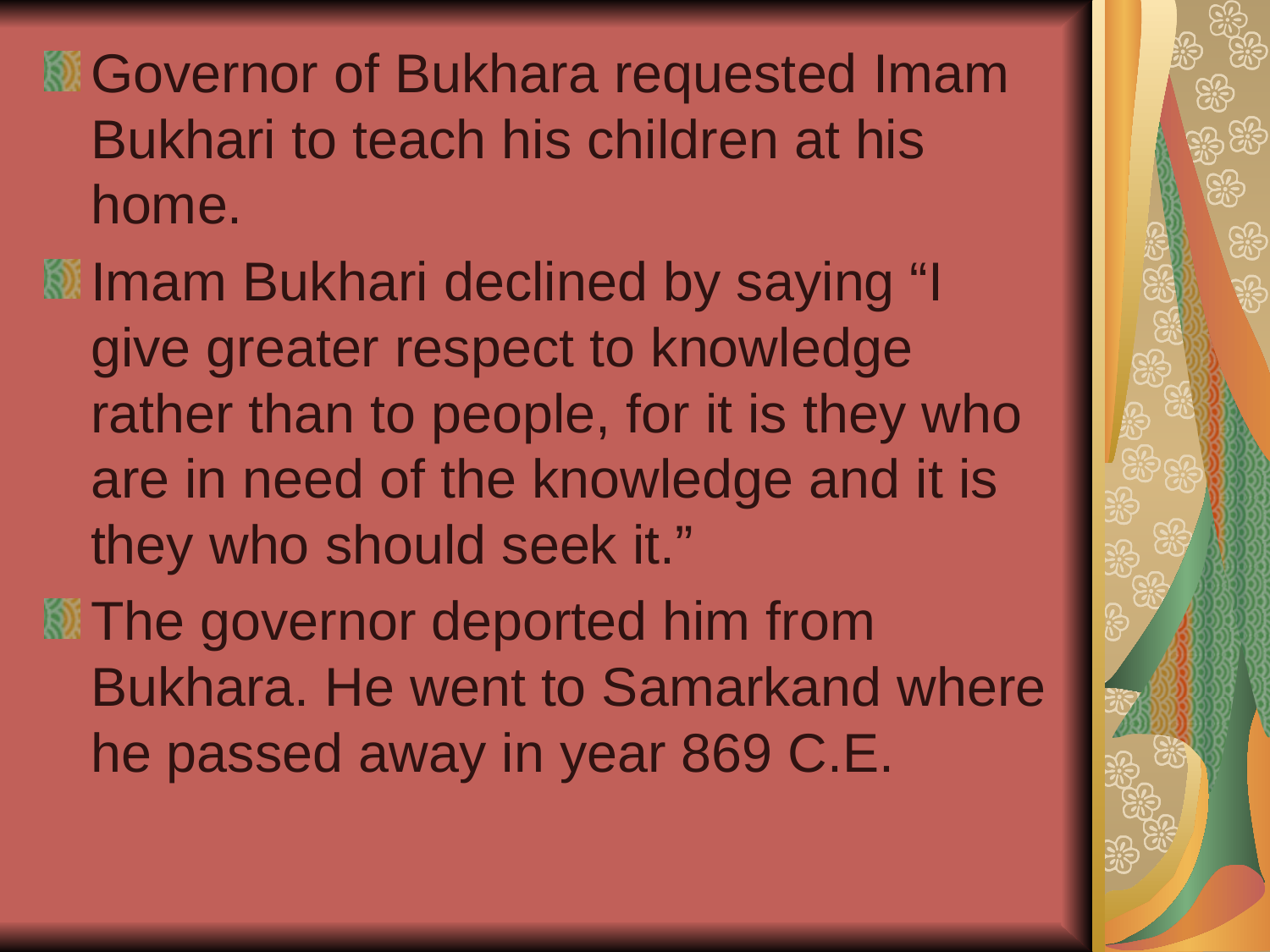

Governor of Bukhara requested Imam Bukhari to teach his children at his home.
Imam Bukhari declined by saying “I give greater respect to knowledge rather than to people, for it is they who are in need of the knowledge and it is they who should seek it.”
The governor deported him from Bukhara. He went to Samarkand where he passed away in year 869 C.E.